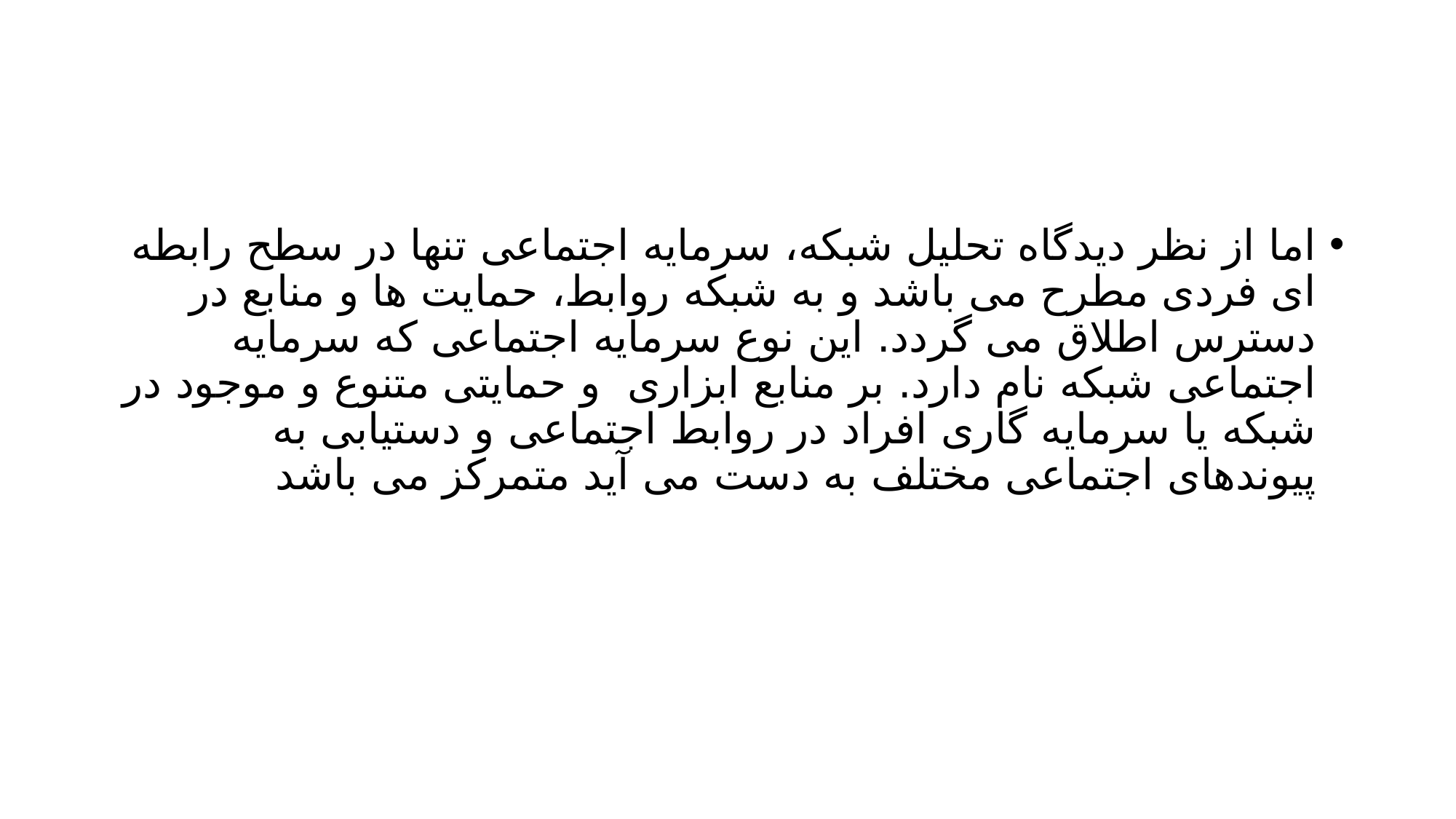

#
اما از نظر دیدگاه تحلیل شبکه، سرمایه اجتماعی تنها در سطح رابطه ای فردی مطرح می باشد و به شبکه روابط، حمایت ها و منابع در دسترس اطلاق می گردد. این نوع سرمایه اجتماعی که سرمایه  اجتماعی شبکه نام دارد. بر منابع ابزاری  و حمایتی متنوع و موجود در شبکه یا سرمایه گاری افراد در روابط اجتماعی و دستیابی به پیوندهای اجتماعی مختلف به دست می آید متمرکز می باشد